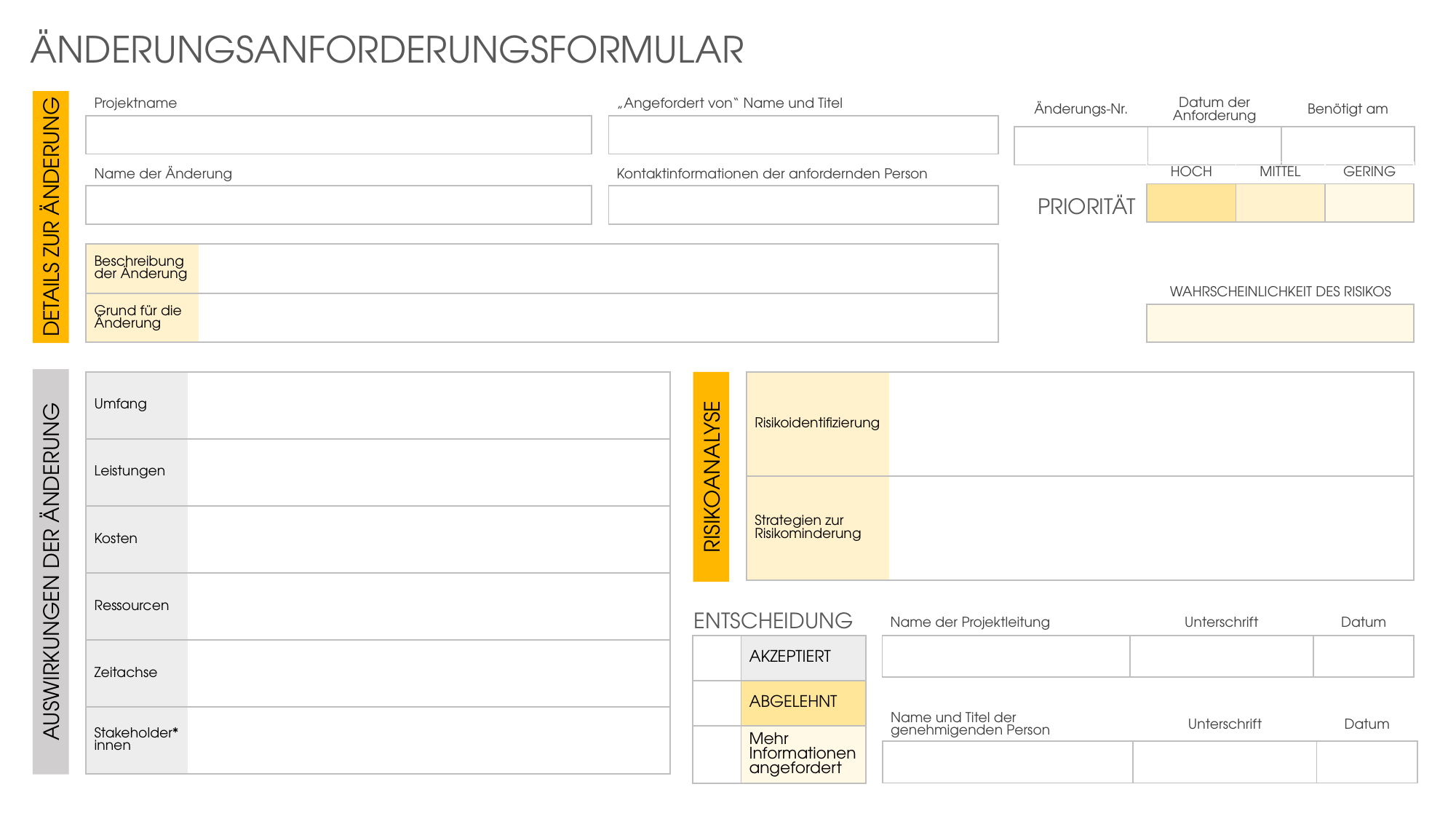

ÄNDERUNGSANFORDERUNGSFORMULAR
| Projektname |
| --- |
|  |
| „Angefordert von“ Name und Titel |
| --- |
|  |
| Änderungs-Nr. | Datum der Anforderung | Benötigt am |
| --- | --- | --- |
|  |  |  |
| HOCH | MITTEL | GERING |
| --- | --- | --- |
|  |  |  |
| Name der Änderung |
| --- |
|  |
| Kontaktinformationen der anfordernden Person |
| --- |
|  |
PRIORITÄT
DETAILS ZUR ÄNDERUNG
| Beschreibung der Änderung |  |
| --- | --- |
| Grund für die Änderung |  |
| WAHRSCHEINLICHKEIT DES RISIKOS |
| --- |
|  |
| Umfang |  |
| --- | --- |
| Leistungen |  |
| Kosten |  |
| Ressourcen |  |
| Zeitachse |  |
| Stakeholder\*innen |  |
| Risikoidentifizierung |  |
| --- | --- |
| Strategien zur Risikominderung |  |
RISIKOANALYSE
AUSWIRKUNGEN DER ÄNDERUNG
ENTSCHEIDUNG
| Name der Projektleitung | Unterschrift | Datum |
| --- | --- | --- |
|  |  |  |
|  | AKZEPTIERT |
| --- | --- |
|  | ABGELEHNT |
|  | Mehr Informationen angefordert |
| Name und Titel der genehmigenden Person | Unterschrift | Datum |
| --- | --- | --- |
|  |  |  |